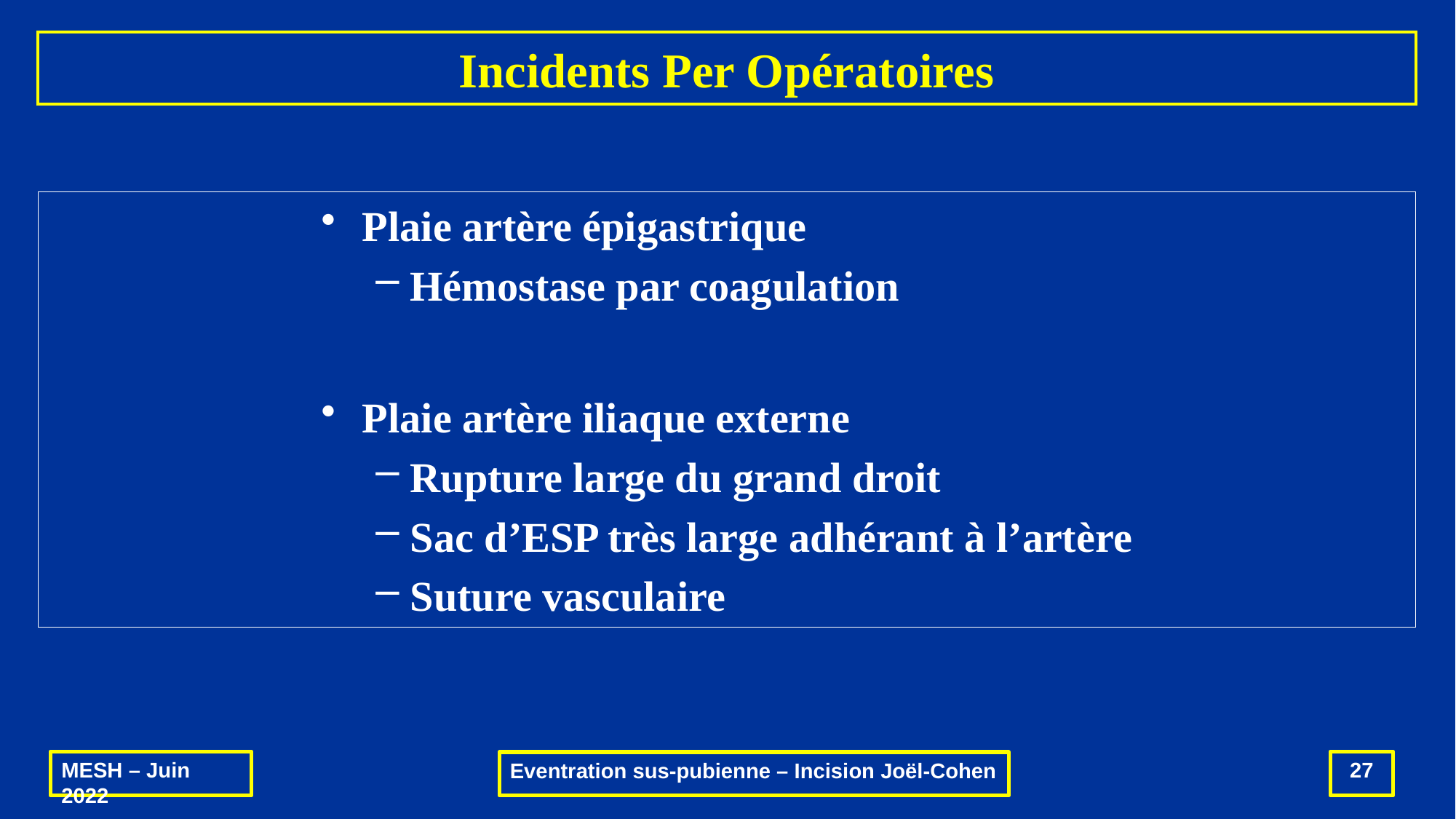

# Incidents Per Opératoires
Plaie artère épigastrique
Hémostase par coagulation

Plaie artère iliaque externe
Rupture large du grand droit
Sac d’ESP très large adhérant à l’artère
Suture vasculaire
MESH – Juin 2022
27
Eventration sus-pubienne – Incision Joël-Cohen